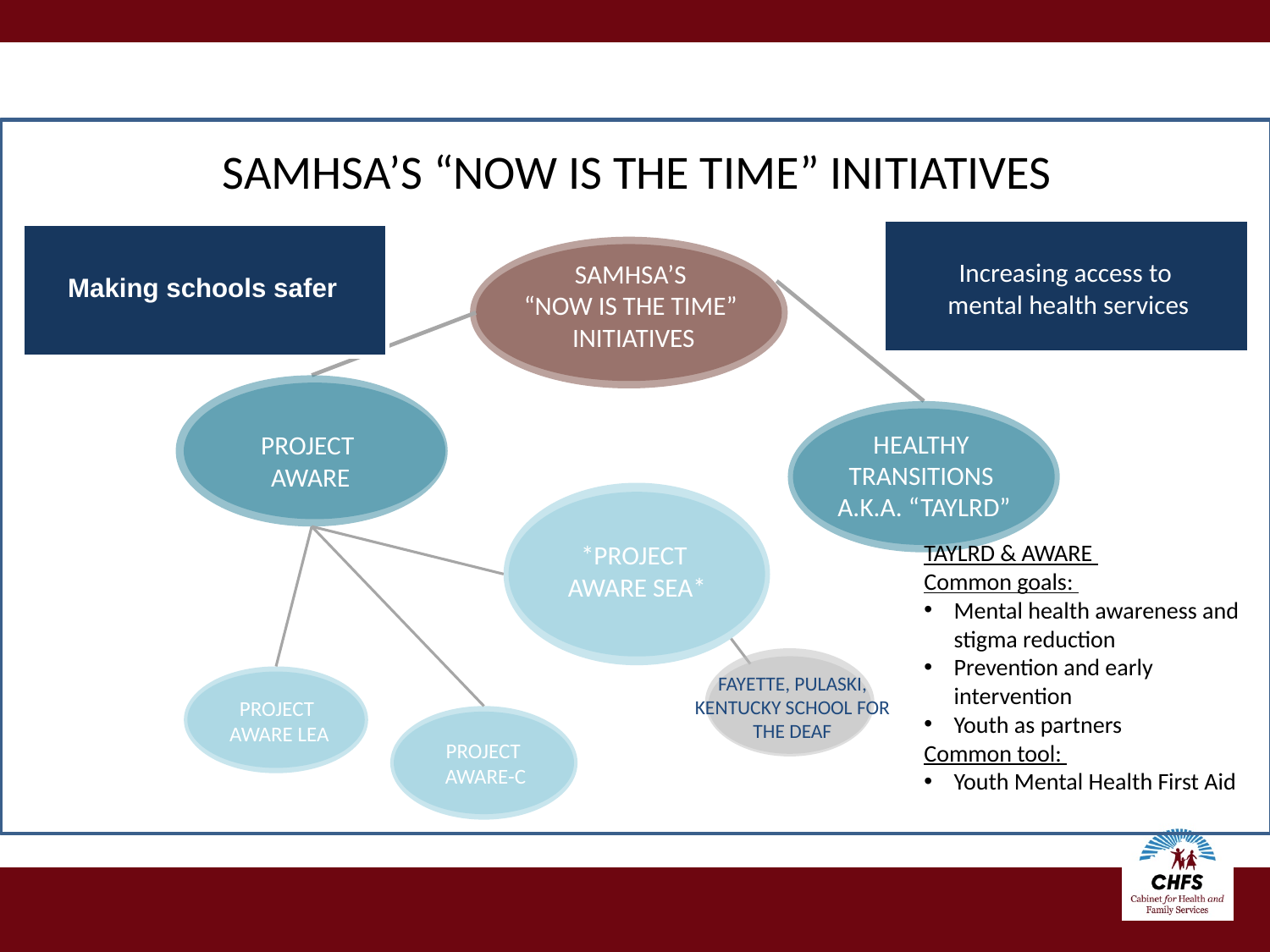

Samhsa’s “now is the time” initiatives

Increasing access to
mental health services
SAMHSA’s
“Now Is The Time”
Initiatives
Making schools safer

Healthy
Transitions
 A.K.A. “TAYLRD”
Project
AWARE

TAYLRD & AWARE
Common goals:
Mental health awareness and stigma reduction
Prevention and early intervention
Youth as partners
Common tool:
Youth Mental Health First Aid
*Project
AWARE SEA*

Fayette, Pulaski, Kentucky School for the Deaf
Project
AWARE LEA

Project
AWARE-C